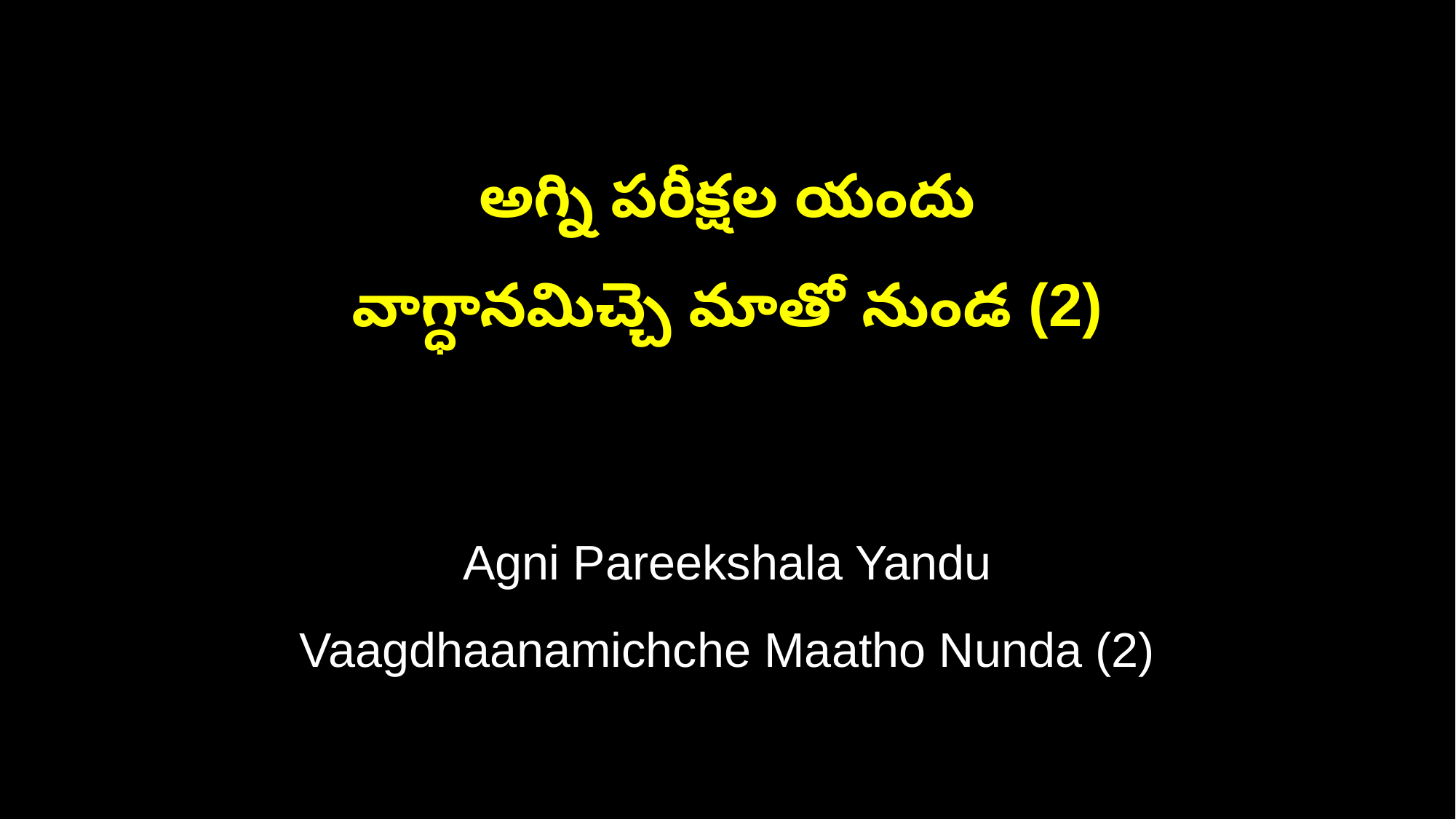

అగ్ని పరీక్షల యందు
వాగ్ధానమిచ్చె మాతో నుండ (2)
Agni Pareekshala Yandu
Vaagdhaanamichche Maatho Nunda (2)